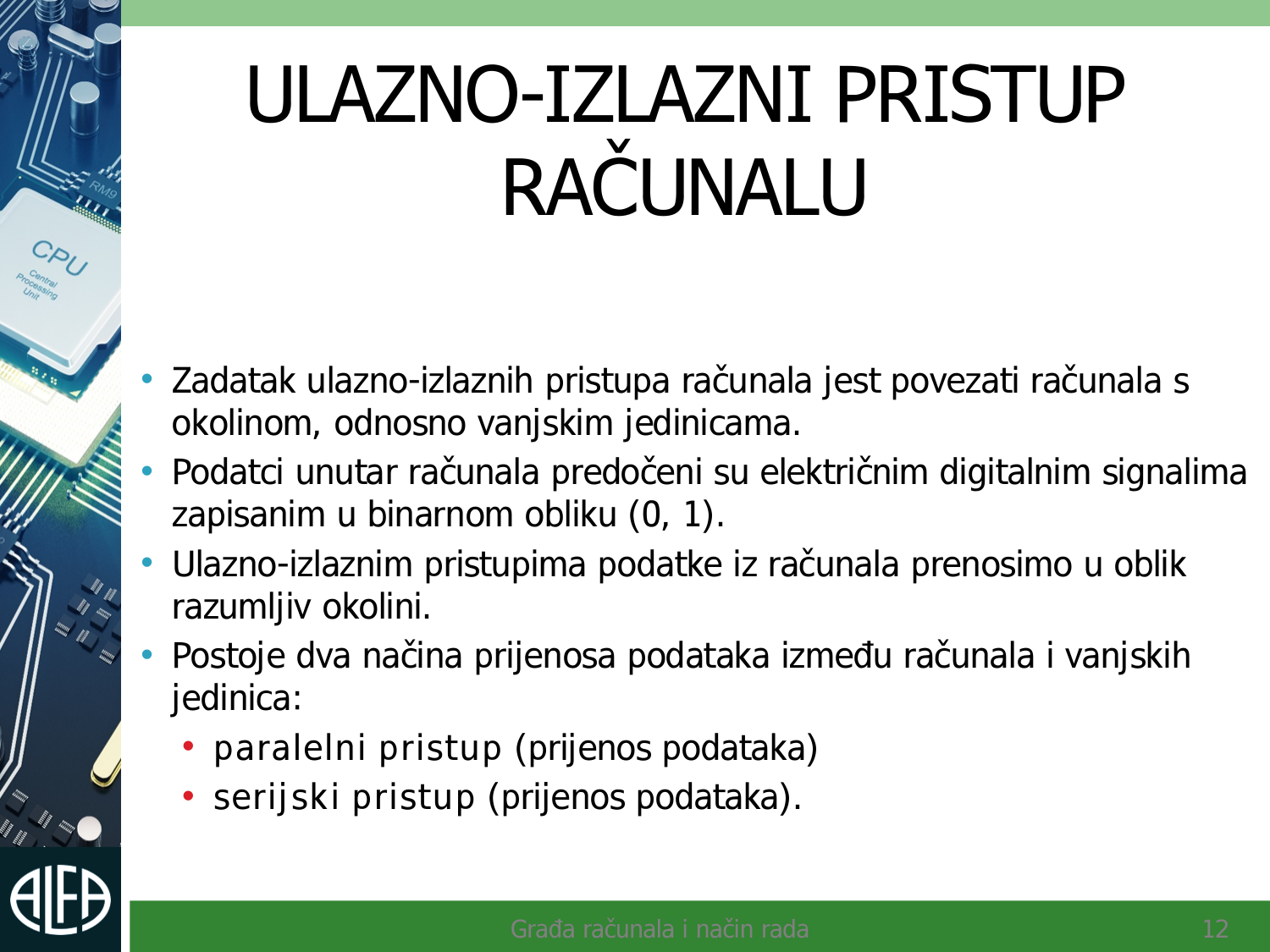

# ULAZNO-IZLAZNI PRISTUP RAČUNALU
Zadatak ulazno-izlaznih pristupa računala jest povezati računala s okolinom, odnosno vanjskim jedinicama.
Podatci unutar računala predočeni su električnim digitalnim signalima zapisanim u binarnom obliku (0, 1).
Ulazno-izlaznim pristupima podatke iz računala prenosimo u oblik razumljiv okolini.
Postoje dva načina prijenosa podataka između računala i vanjskih jedinica:
paralelni pristup (prijenos podataka)
serijski pristup (prijenos podataka).
Građa računala i način rada
12